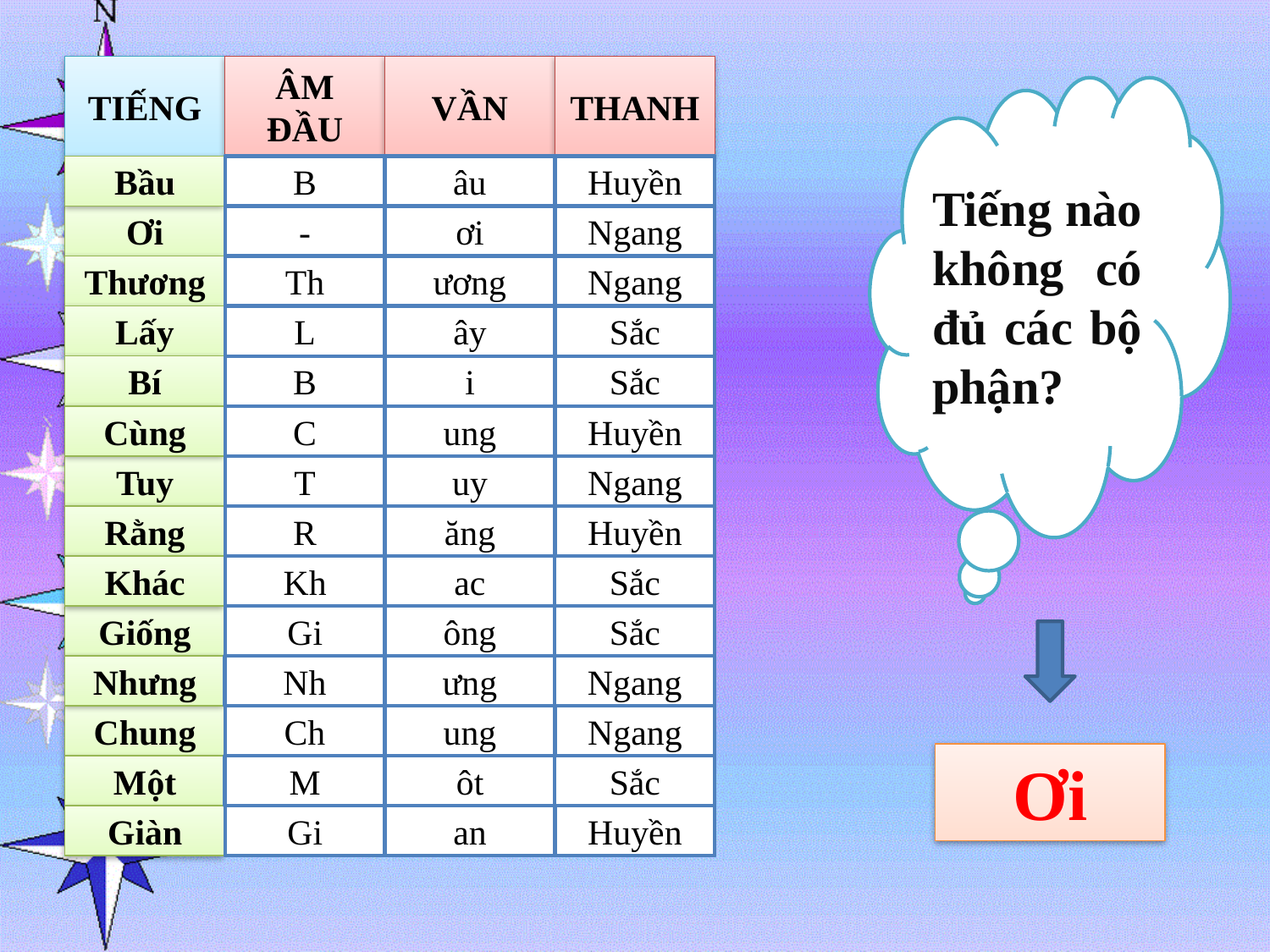

TIẾNG
ÂM ĐẦU
VẦN
THANH
Tiếng nào không có đủ các bộ phận?
Bầu

B

âu

Huyền
Ơi

-

ơi

Ngang
Thương
Th

ương

Ngang

Lấy

L

ây

Sắc
Bí
B

i

Sắc

Cùng

C

ung

Huyền
Tuy

T

uy

Ngang
Rằng

R

ăng

Huyền
Khác
Kh

ac

Sắc

Giống
Gi

ông

Sắc

Nhưng
Nh

ưng

Ngang

Ch
ung
Ngang
Chung

Ơi
Một
M

ôt

Sắc

Giàn

Gi

an

Huyền